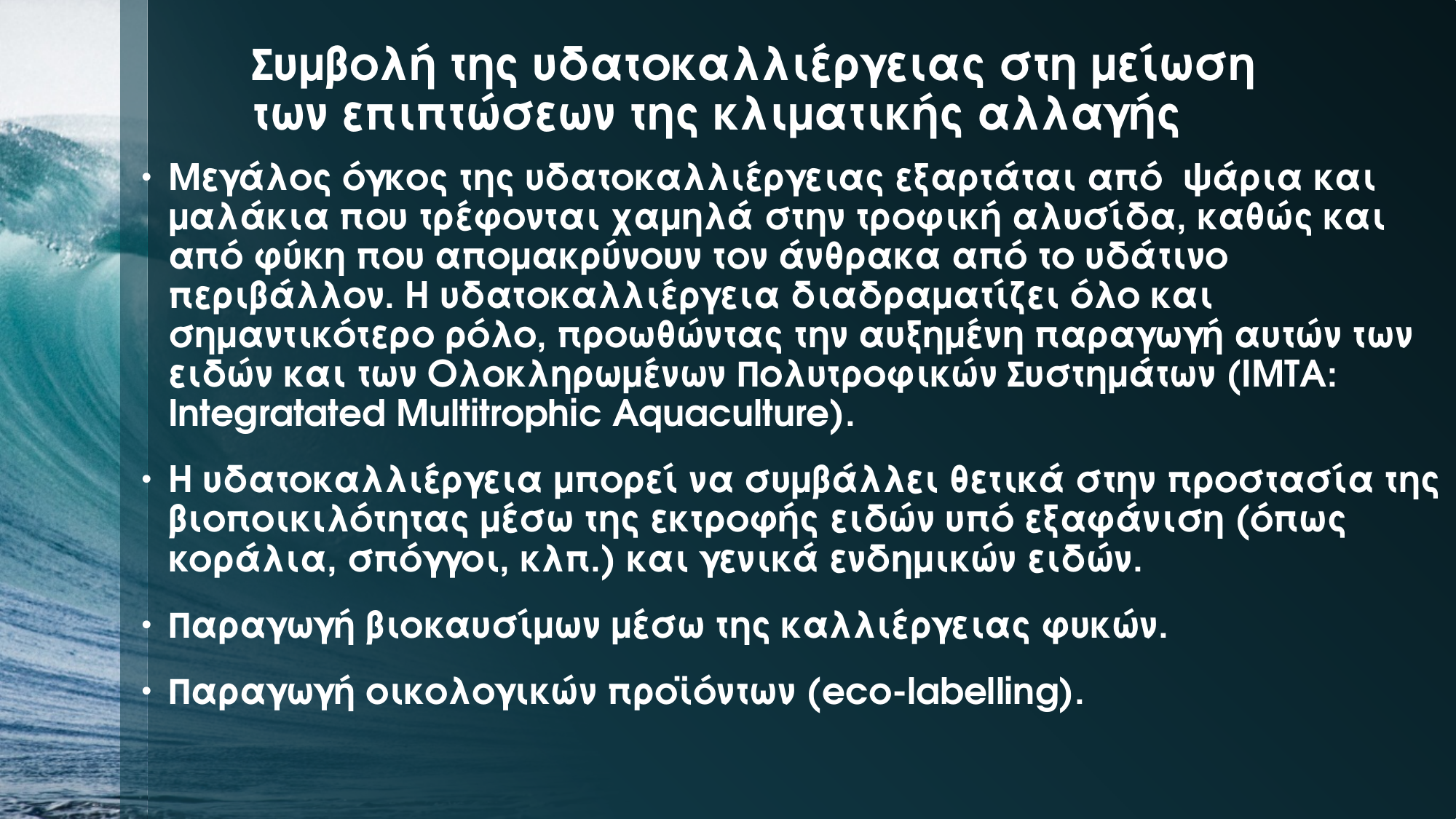

# Συμβολή της υδατοκαλλιέργειας στη μείωση των επιπτώσεων της κλιματικής αλλαγής
Μεγάλος όγκος της υδατοκαλλιέργειας εξαρτάται από  ψάρια και μαλάκια που τρέφονται χαμηλά στην τροφική αλυσίδα, καθώς και από φύκη που απομακρύνουν τον άνθρακα από το υδάτινο περιβάλλον. Η υδατοκαλλιέργεια διαδραματίζει όλο και σημαντικότερο ρόλο, προωθώντας την αυξημένη παραγωγή αυτών των ειδών και των Ολοκληρωμένων Πολυτροφικών Συστημάτων (ΙΜΤΑ: Integratated Multitrophic Aquaculture).
Η υδατοκαλλιέργεια μπορεί να συμβάλλει θετικά στην προστασία της βιοποικιλότητας μέσω της εκτροφής ειδών υπό εξαφάνιση (όπως κοράλια, σπόγγοι, κλπ.) και γενικά ενδημικών ειδών.
Παραγωγή βιοκαυσίμων μέσω της καλλιέργειας φυκών.
Παραγωγή οικολογικών προϊόντων (eco-labelling).